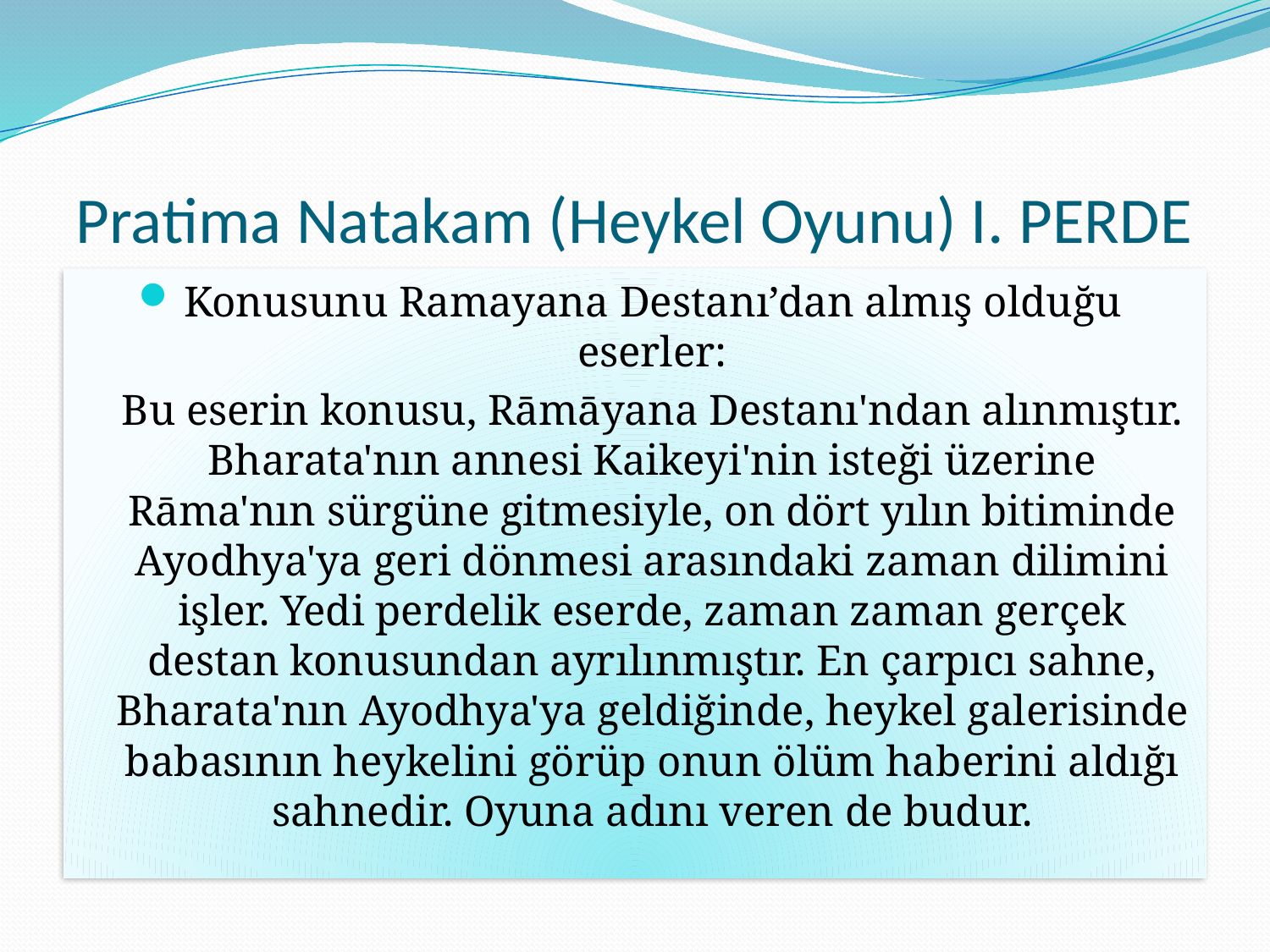

# Pratima Natakam (Heykel Oyunu) I. PERDE
Konusunu Ramayana Destanı’dan almış olduğu eserler:
	Bu eserin konusu, Rāmāyana Destanı'ndan alınmıştır. Bharata'nın annesi Kaikeyi'nin isteği üzerine Rāma'nın sürgüne gitmesiyle, on dört yılın bitiminde Ayodhya'ya geri dönmesi arasındaki zaman dilimini işler. Yedi perdelik eserde, zaman zaman gerçek destan konusundan ayrılınmıştır. En çarpıcı sahne, Bharata'nın Ayodhya'ya geldiğinde, heykel galerisinde babasının heykelini görüp onun ölüm haberini aldığı sahnedir. Oyuna adını veren de budur.